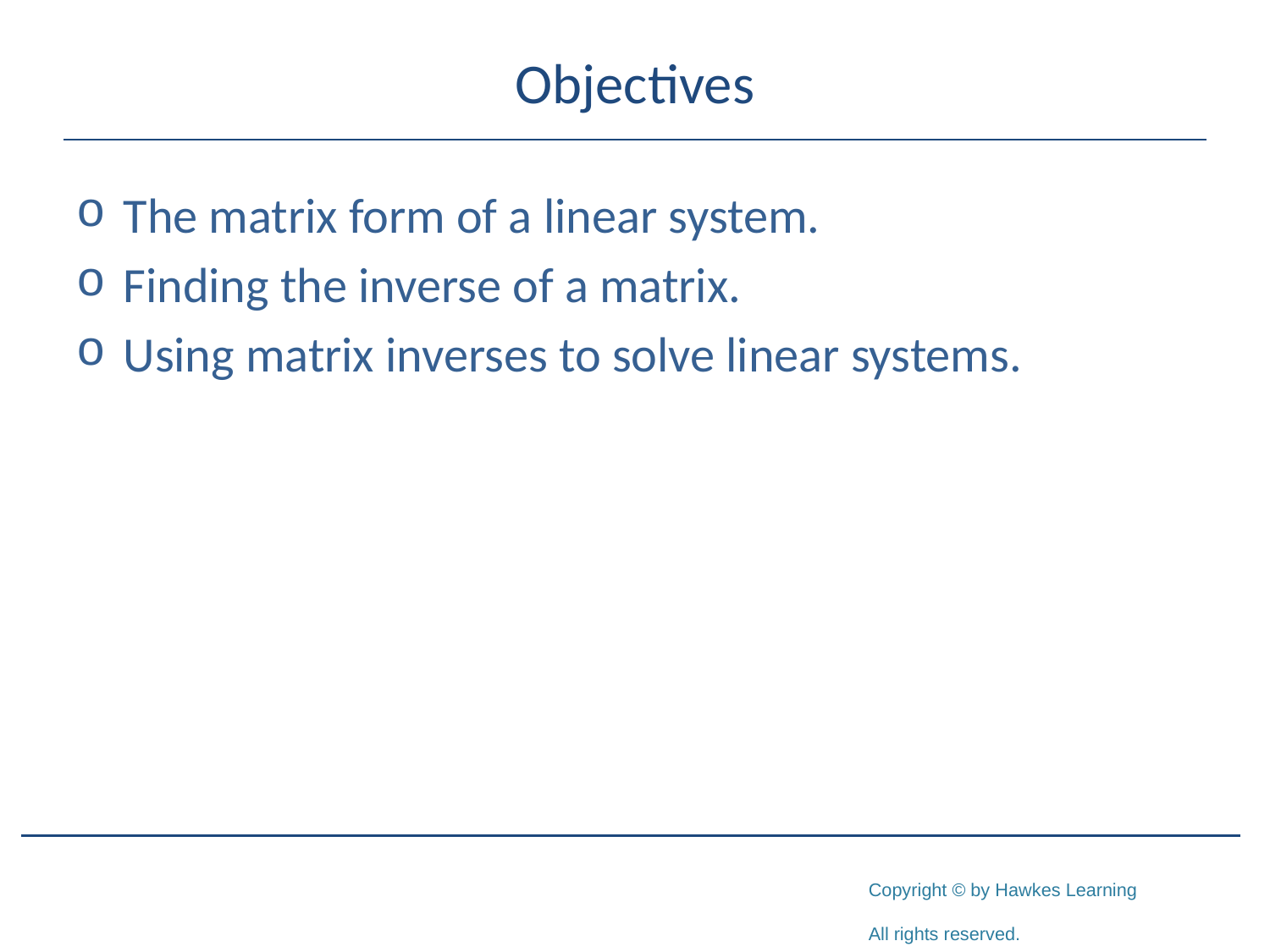

# Objectives
The matrix form of a linear system.
Finding the inverse of a matrix.
Using matrix inverses to solve linear systems.